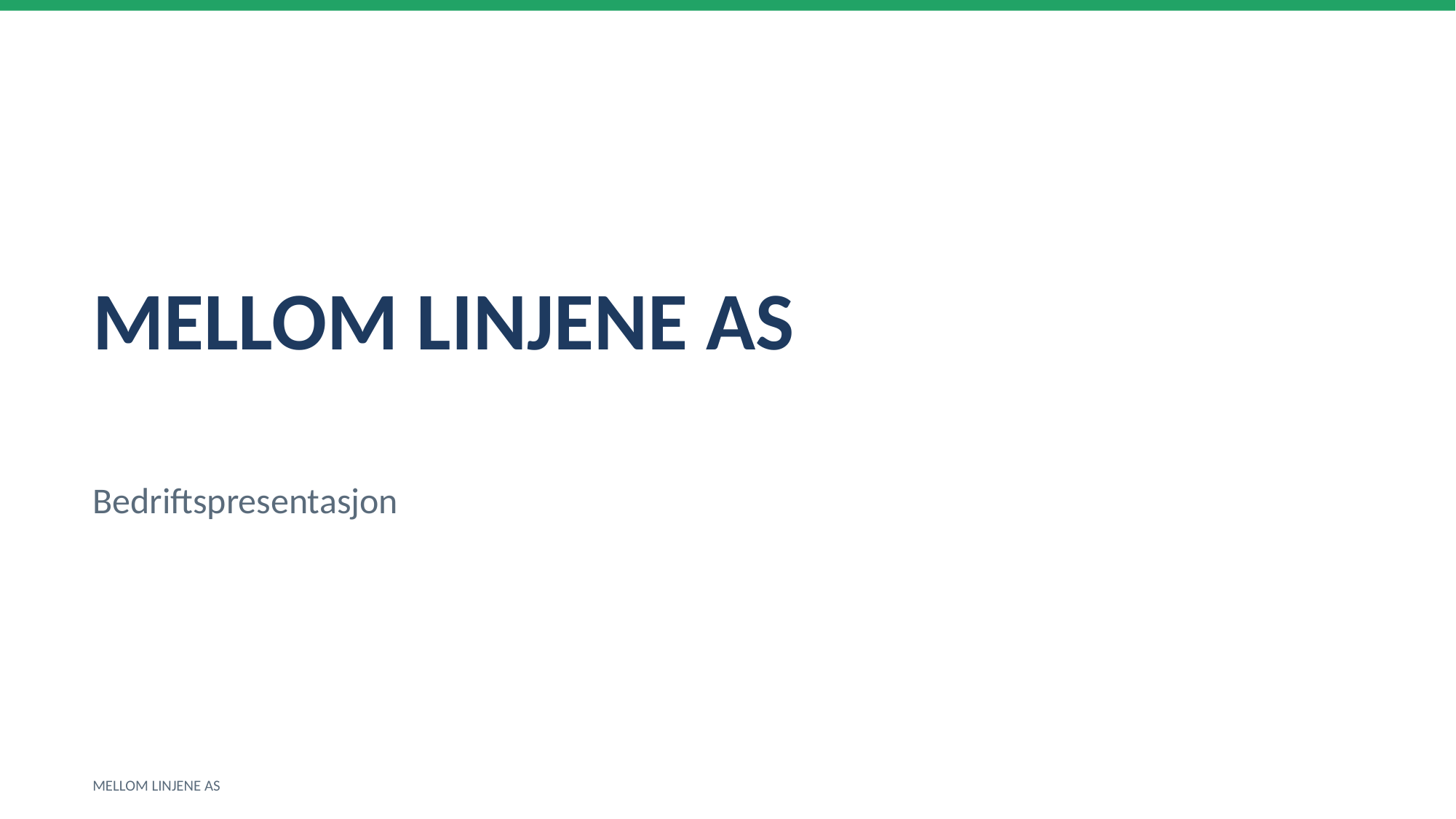

MELLOM LINJENE AS
Bedriftspresentasjon
MELLOM LINJENE AS